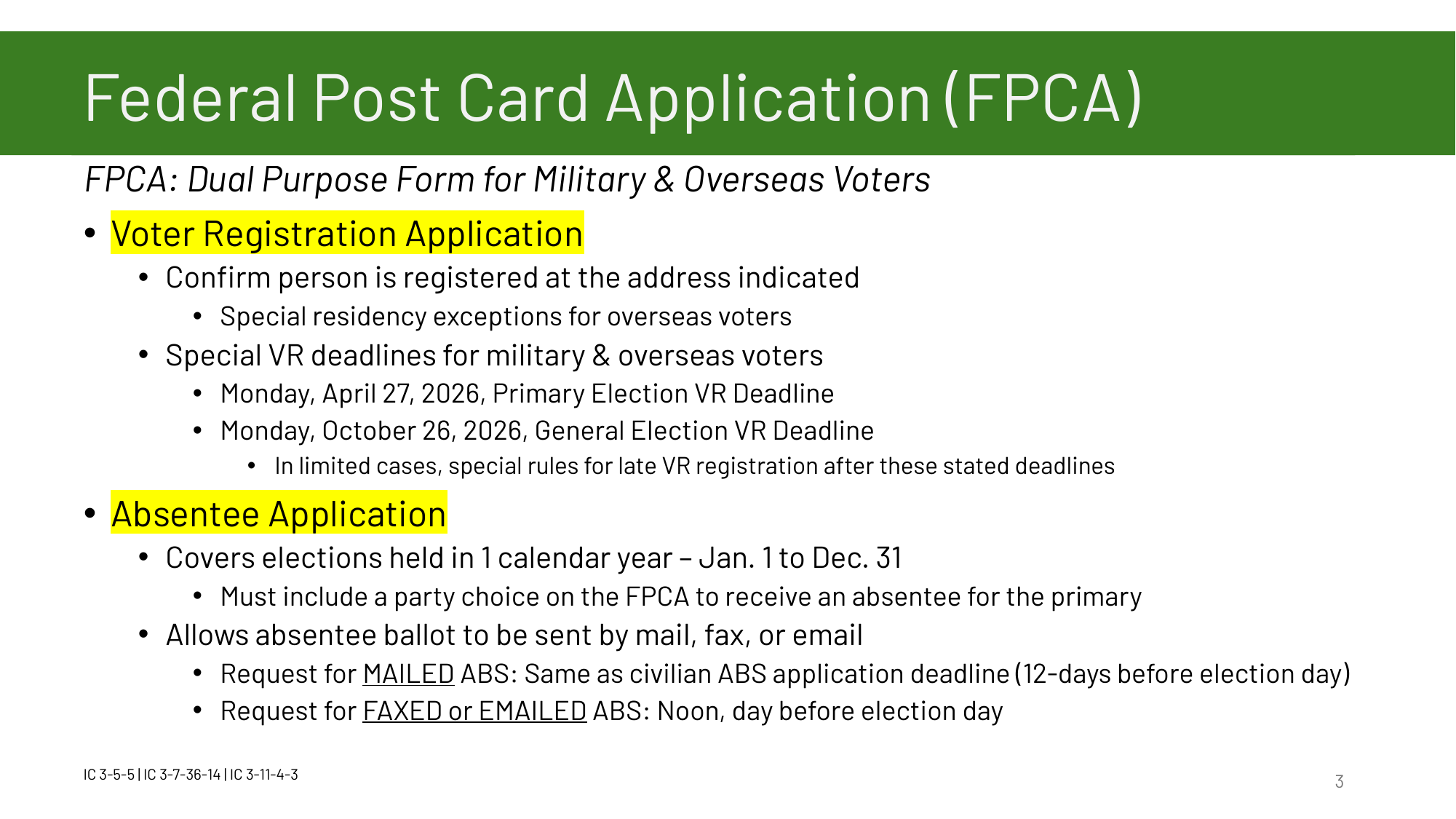

# Federal Post Card Application (FPCA)
FPCA: Dual Purpose Form for Military & Overseas Voters
Voter Registration Application
Confirm person is registered at the address indicated
Special residency exceptions for overseas voters
Special VR deadlines for military & overseas voters
Monday, April 27, 2026, Primary Election VR Deadline
Monday, October 26, 2026, General Election VR Deadline
In limited cases, special rules for late VR registration after these stated deadlines
Absentee Application
Covers elections held in 1 calendar year – Jan. 1 to Dec. 31
Must include a party choice on the FPCA to receive an absentee for the primary
Allows absentee ballot to be sent by mail, fax, or email
Request for MAILED ABS: Same as civilian ABS application deadline (12-days before election day)
Request for FAXED or EMAILED ABS: Noon, day before election day

IC 3-5-5 | IC 3-7-36-14 | IC 3-11-4-3
3